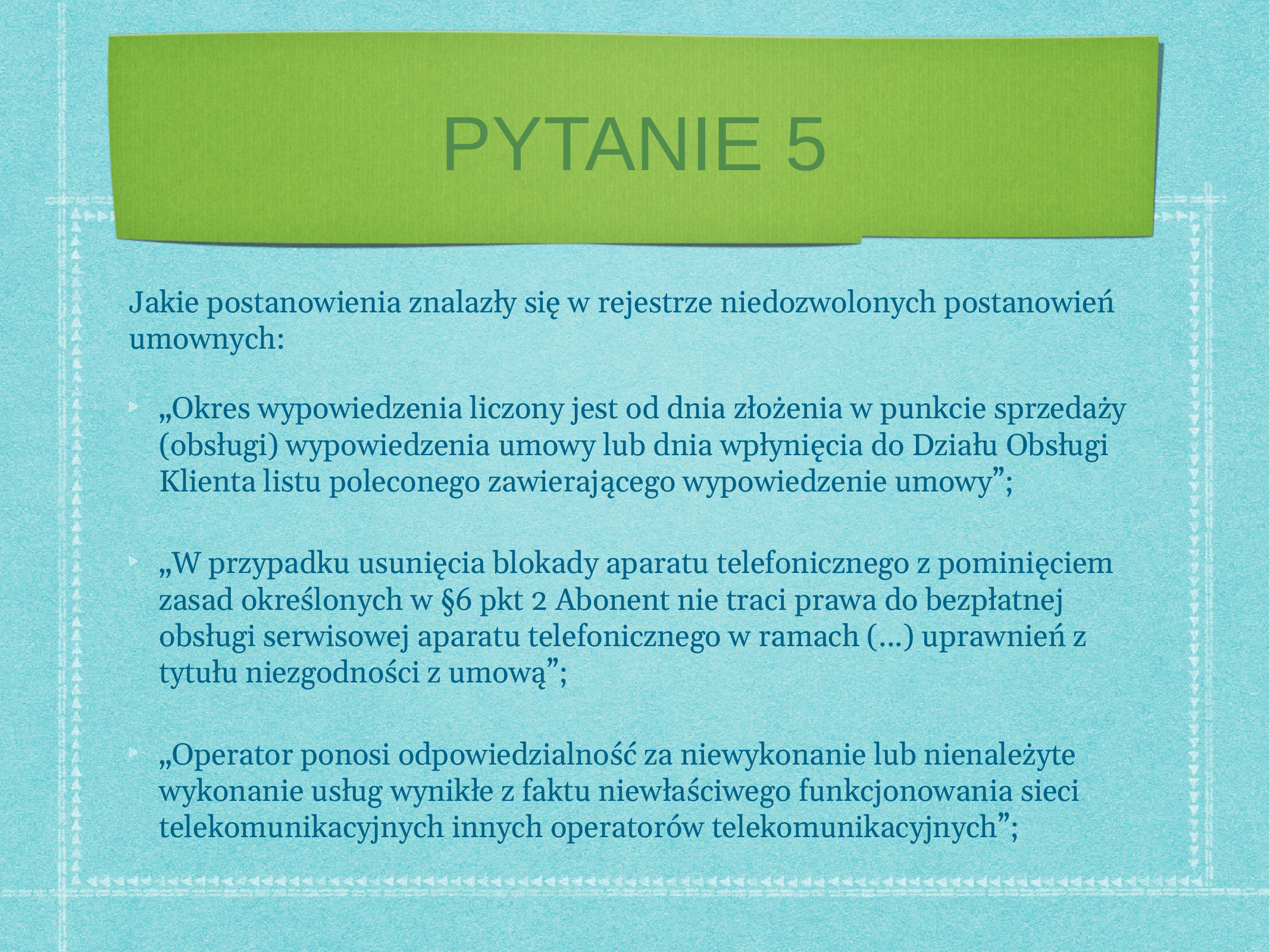

# PYTANIE 5
Jakie postanowienia znalazły się w rejestrze niedozwolonych postanowień umownych:
„Okres wypowiedzenia liczony jest od dnia złożenia w punkcie sprzedaży (obsługi) wypowiedzenia umowy lub dnia wpłynięcia do Działu Obsługi Klienta listu poleconego zawierającego wypowiedzenie umowy”;
„W przypadku usunięcia blokady aparatu telefonicznego z pominięciem zasad określonych w §6 pkt 2 Abonent nie traci prawa do bezpłatnej obsługi serwisowej aparatu telefonicznego w ramach (...) uprawnień z tytułu niezgodności z umową”;
„Operator ponosi odpowiedzialność za niewykonanie lub nienależyte wykonanie usług wynikłe z faktu niewłaściwego funkcjonowania sieci telekomunikacyjnych innych operatorów telekomunikacyjnych”;